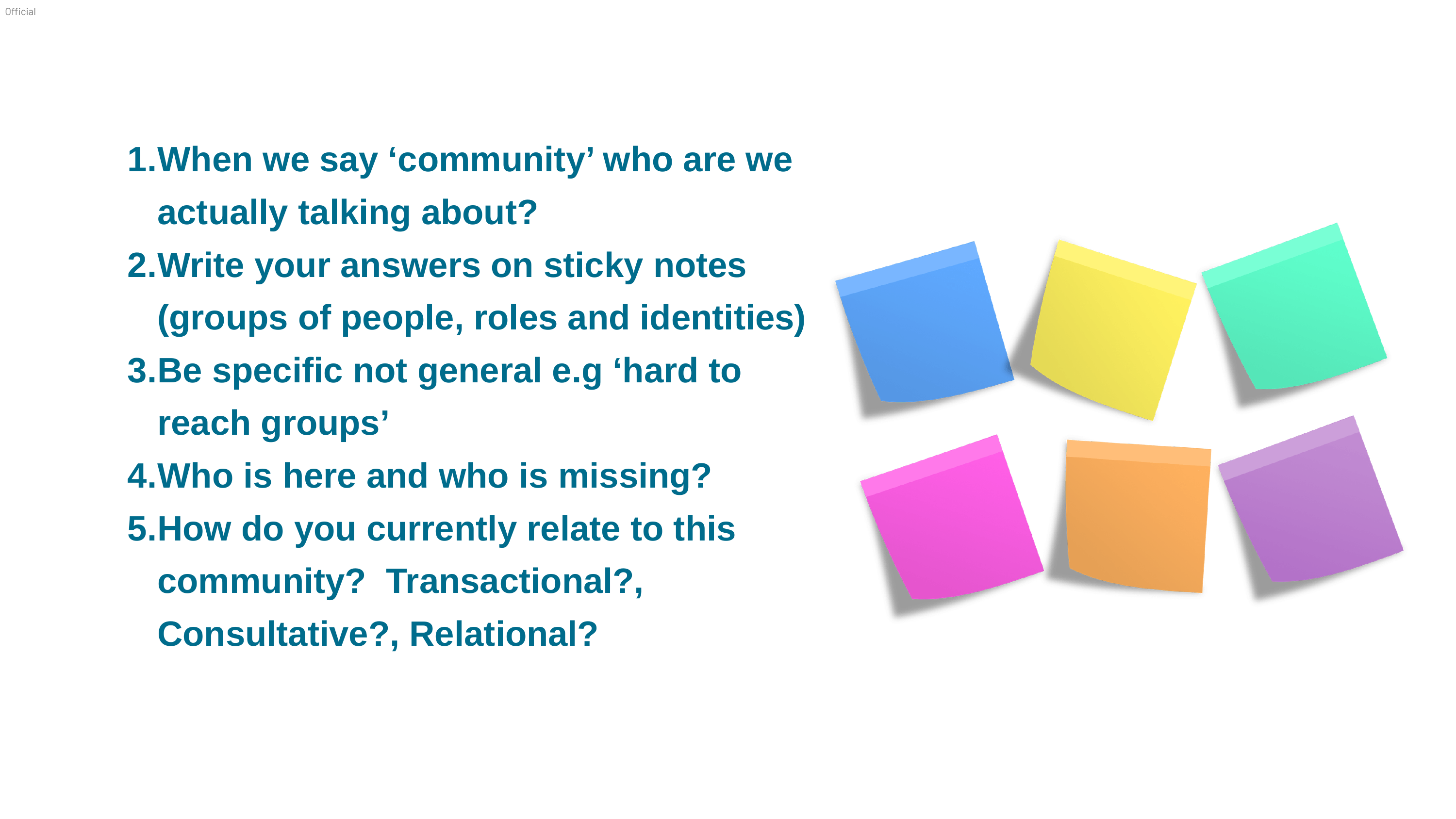

When we say ‘community’ who are we actually talking about?
Write your answers on sticky notes  (groups of people, roles and identities)
Be specific not general e.g ‘hard to reach groups’
Who is here and who is missing?
How do you currently relate to this community?  Transactional?, Consultative?, Relational?